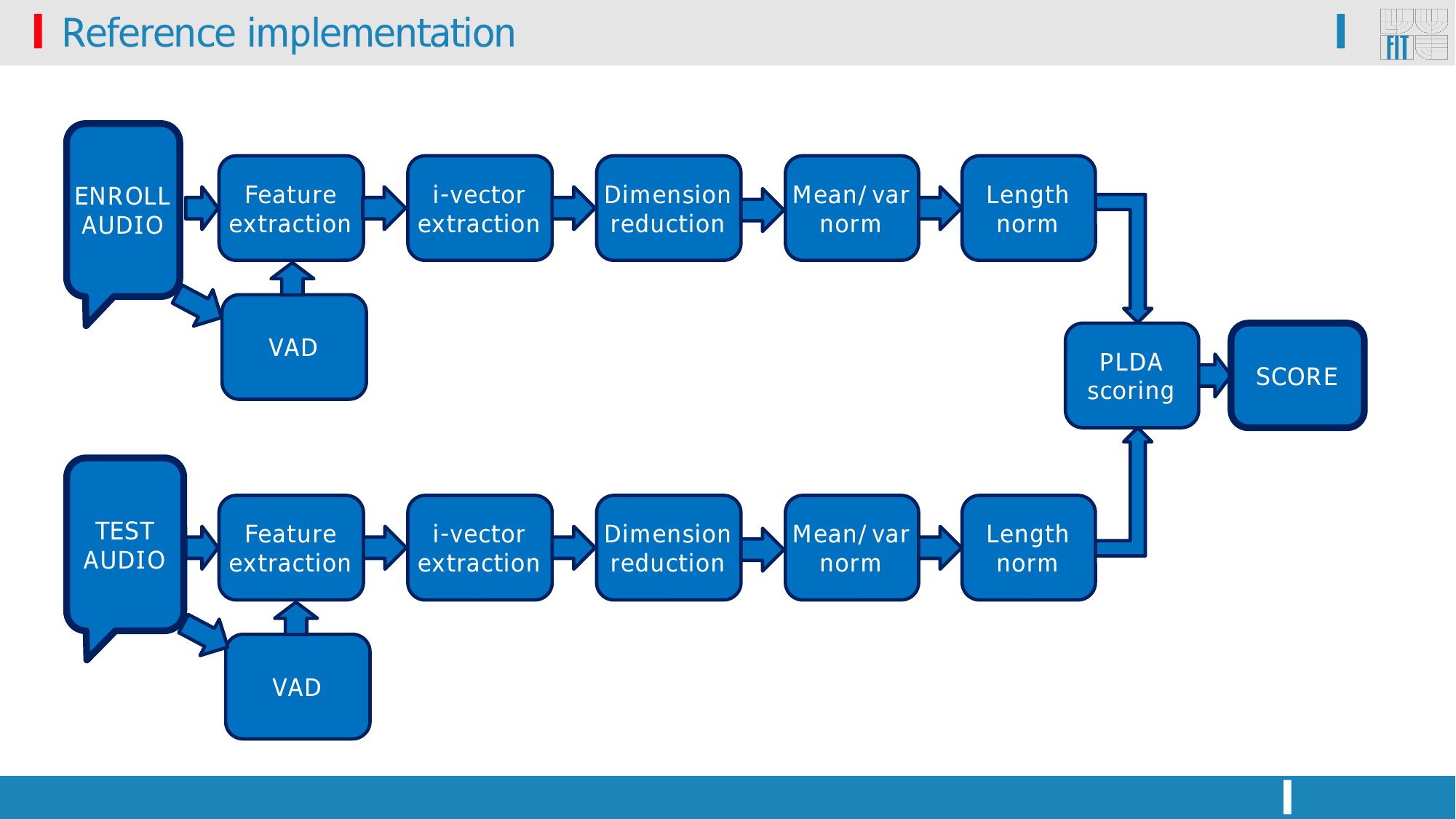

# Reference implementation
ENROLL
AUDIO
Feature
extraction
i-vector
extraction
Dimension
reduction
Mean/var
norm
Length
norm

VAD
SCORE
PLDA
scoring

TEST
AUDIO
Feature
extraction
i-vector
extraction
Dimension
reduction
Mean/var
norm
Length
norm

VAD